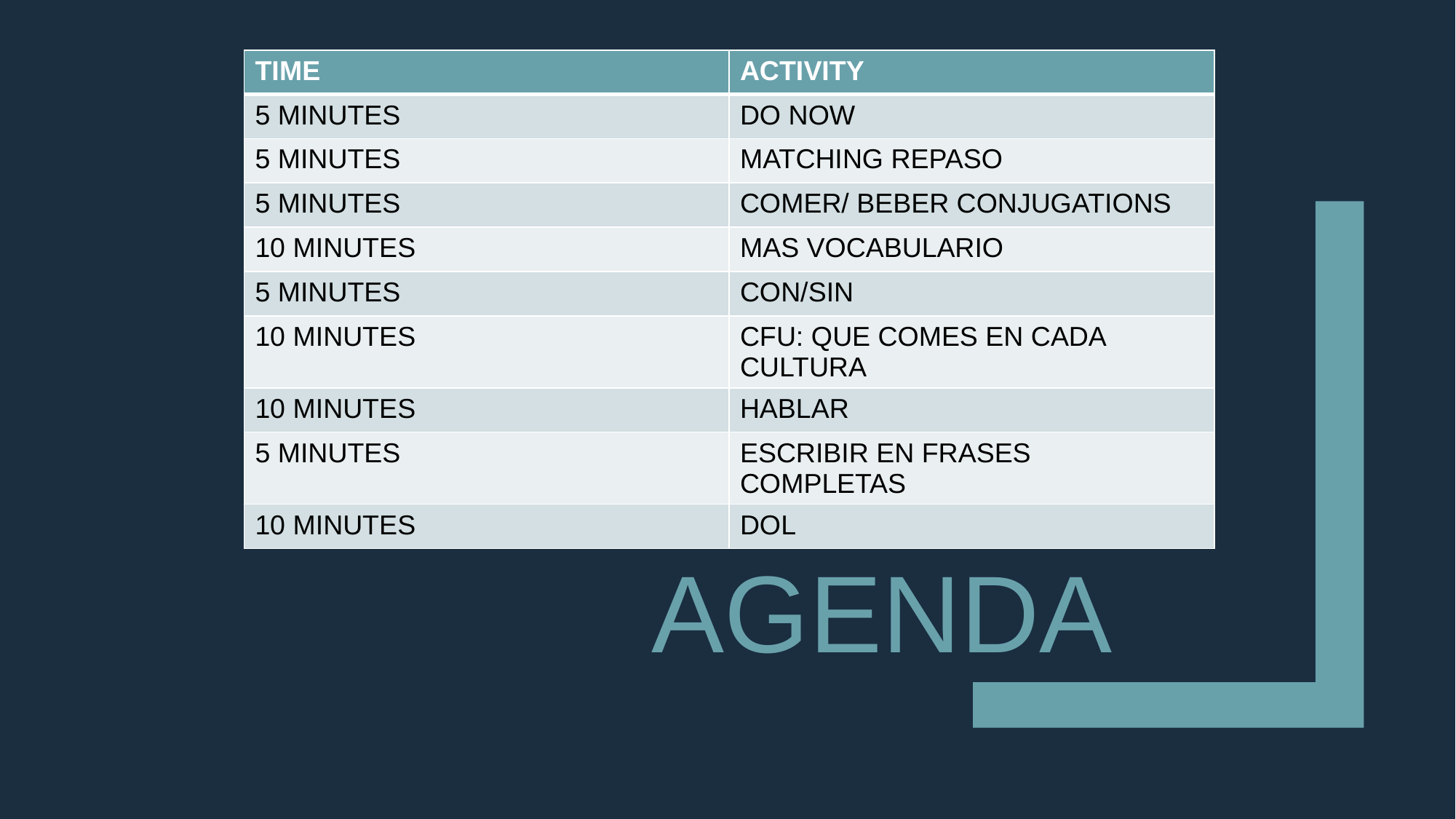

| TIME | ACTIVITY |
| --- | --- |
| 5 MINUTES | DO NOW |
| 5 MINUTES | MATCHING REPASO |
| 5 MINUTES | COMER/ BEBER CONJUGATIONS |
| 10 MINUTES | MAS VOCABULARIO |
| 5 MINUTES | CON/SIN |
| 10 MINUTES | CFU: QUE COMES EN CADA CULTURA |
| 10 MINUTES | HABLAR |
| 5 MINUTES | ESCRIBIR EN FRASES COMPLETAS |
| 10 MINUTES | DOL |
# AGENDA